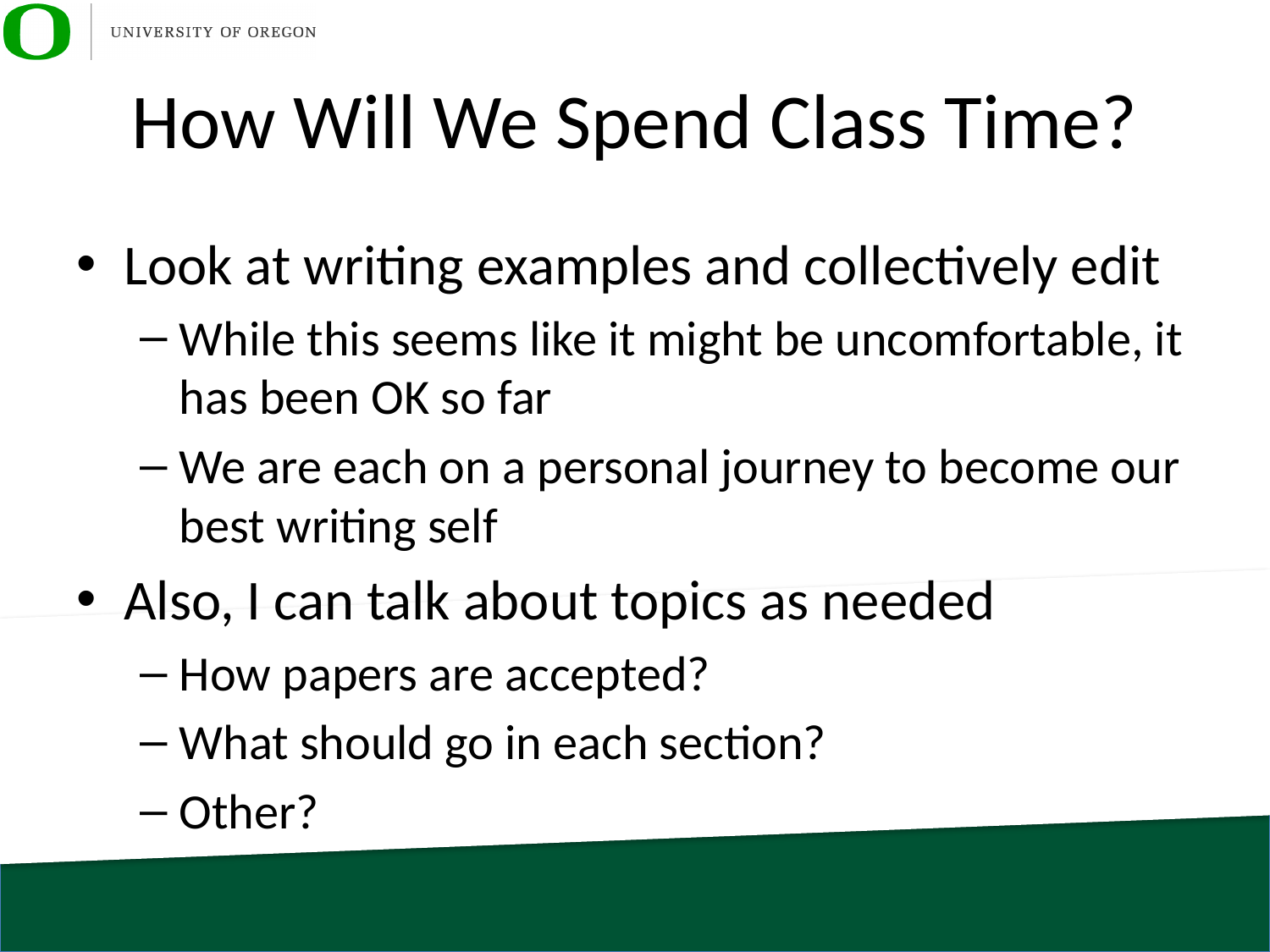

# How Will We Spend Class Time?
Look at writing examples and collectively edit
While this seems like it might be uncomfortable, it has been OK so far
We are each on a personal journey to become our best writing self
Also, I can talk about topics as needed
How papers are accepted?
What should go in each section?
Other?